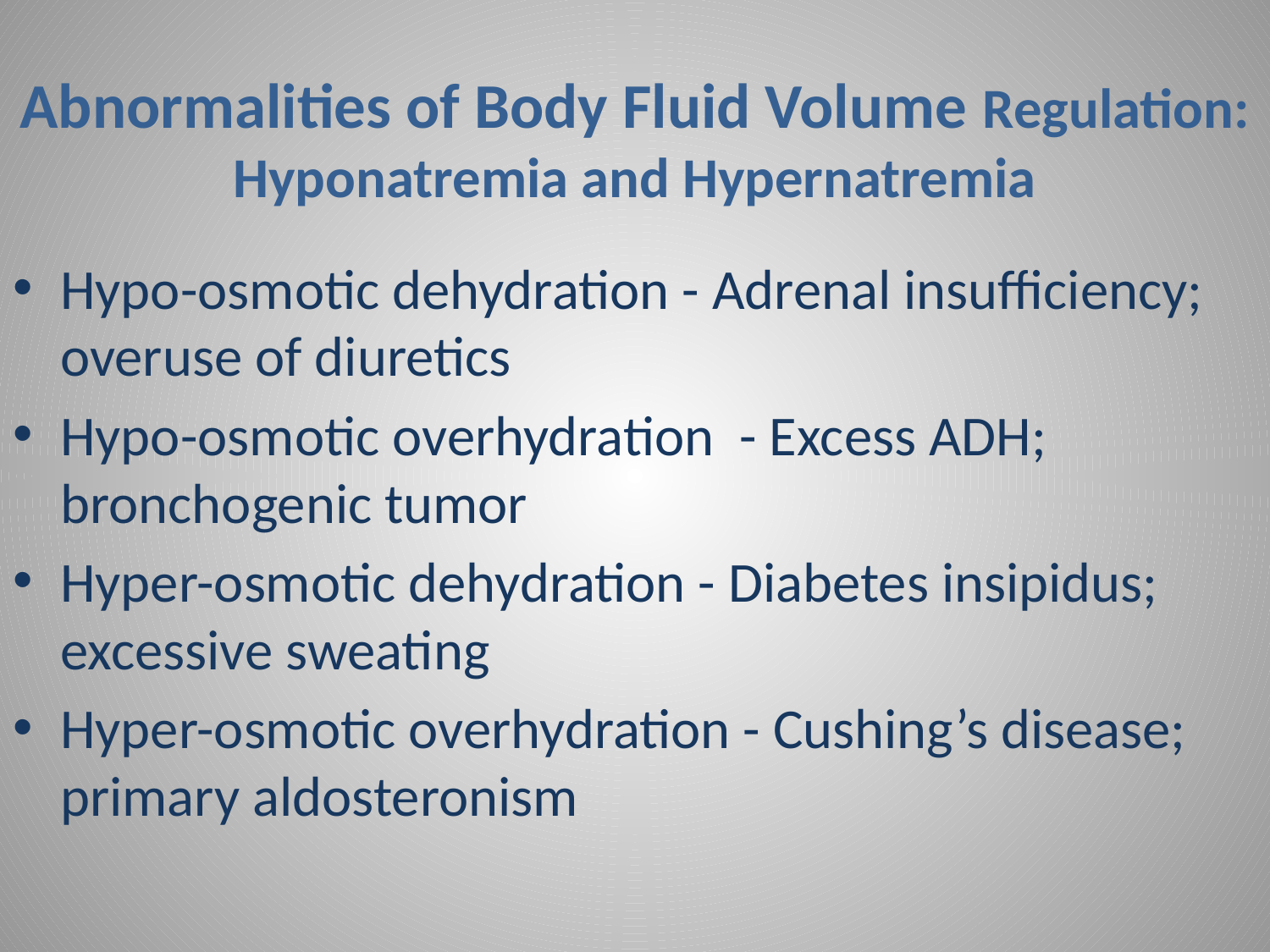

# Abnormalities of Body Fluid Volume Regulation: Hyponatremia and Hypernatremia
Hypo-osmotic dehydration - Adrenal insufficiency; overuse of diuretics
Hypo-osmotic overhydration  - Excess ADH; bronchogenic tumor
Hyper-osmotic dehydration - Diabetes insipidus; excessive sweating
Hyper-osmotic overhydration - Cushing’s disease; primary aldosteronism